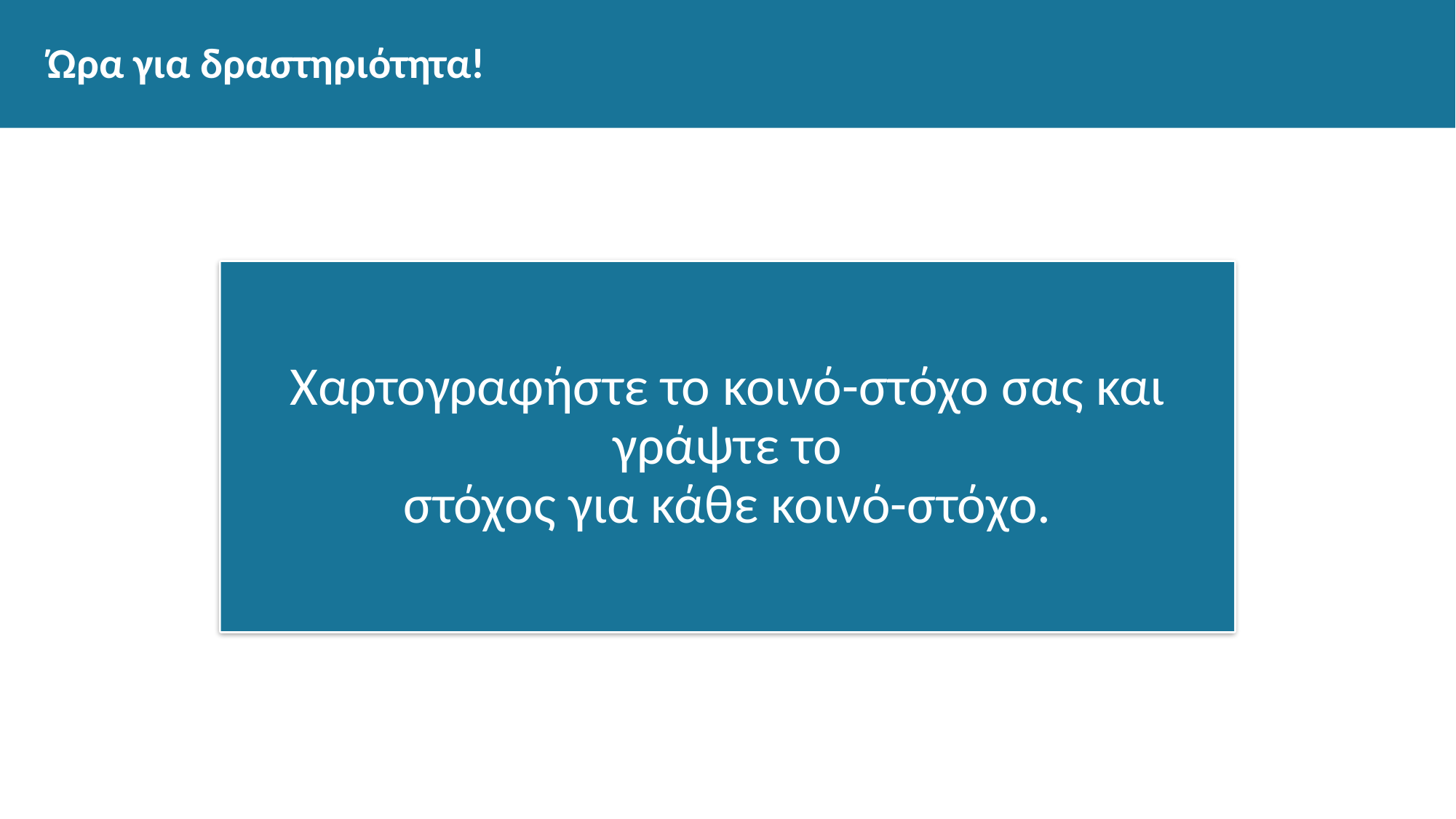

# Ώρα για δραστηριότητα!

Χαρτογραφήστε το κοινό-στόχο σας και γράψτε το
στόχος για κάθε κοινό-στόχο.